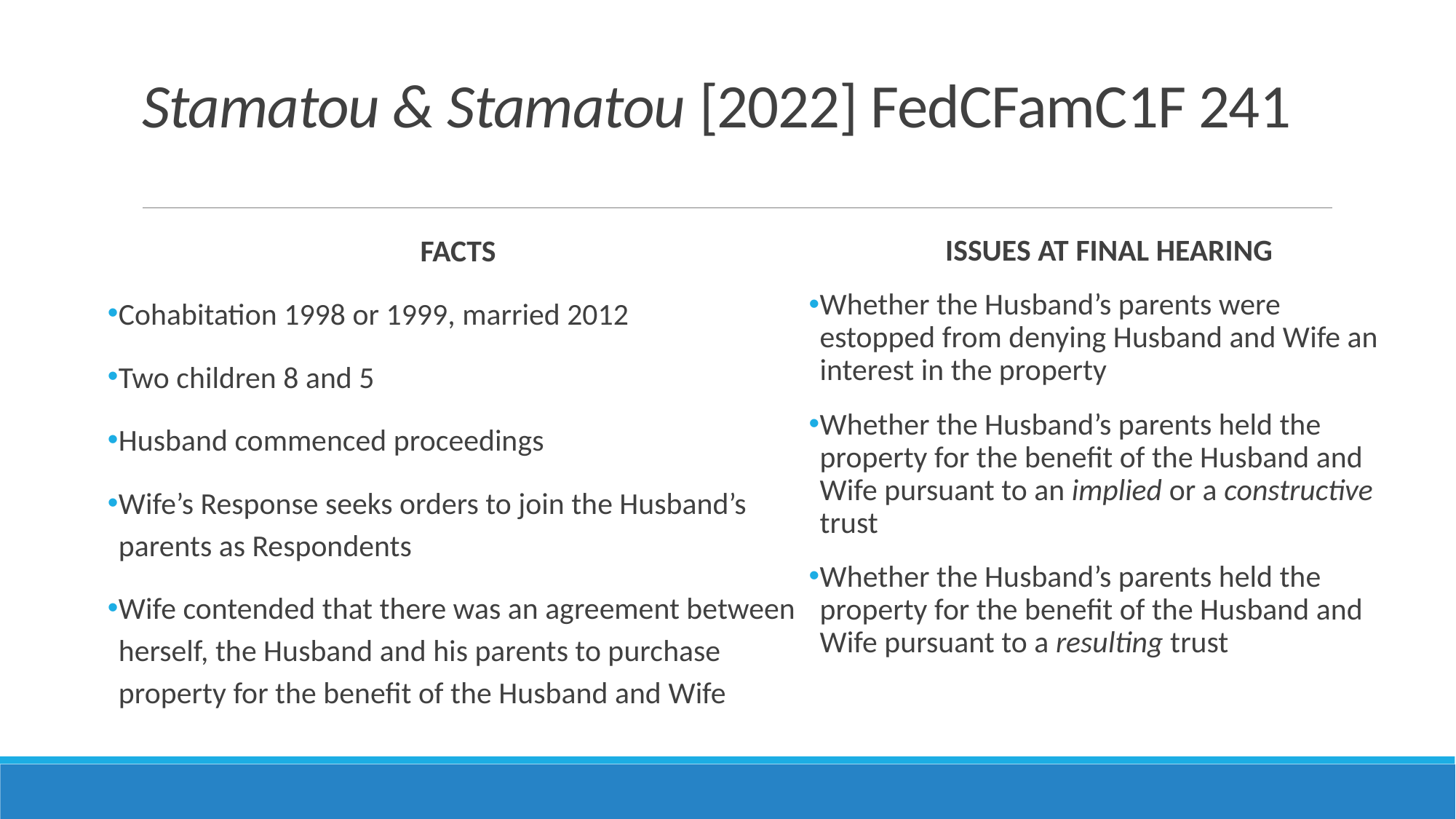

# Stamatou & Stamatou [2022] FedCFamC1F 241
FACTS
Cohabitation 1998 or 1999, married 2012
Two children 8 and 5
Husband commenced proceedings
Wife’s Response seeks orders to join the Husband’s parents as Respondents
Wife contended that there was an agreement between herself, the Husband and his parents to purchase property for the benefit of the Husband and Wife
ISSUES AT FINAL HEARING
Whether the Husband’s parents were estopped from denying Husband and Wife an interest in the property
Whether the Husband’s parents held the property for the benefit of the Husband and Wife pursuant to an implied or a constructive trust
Whether the Husband’s parents held the property for the benefit of the Husband and Wife pursuant to a resulting trust